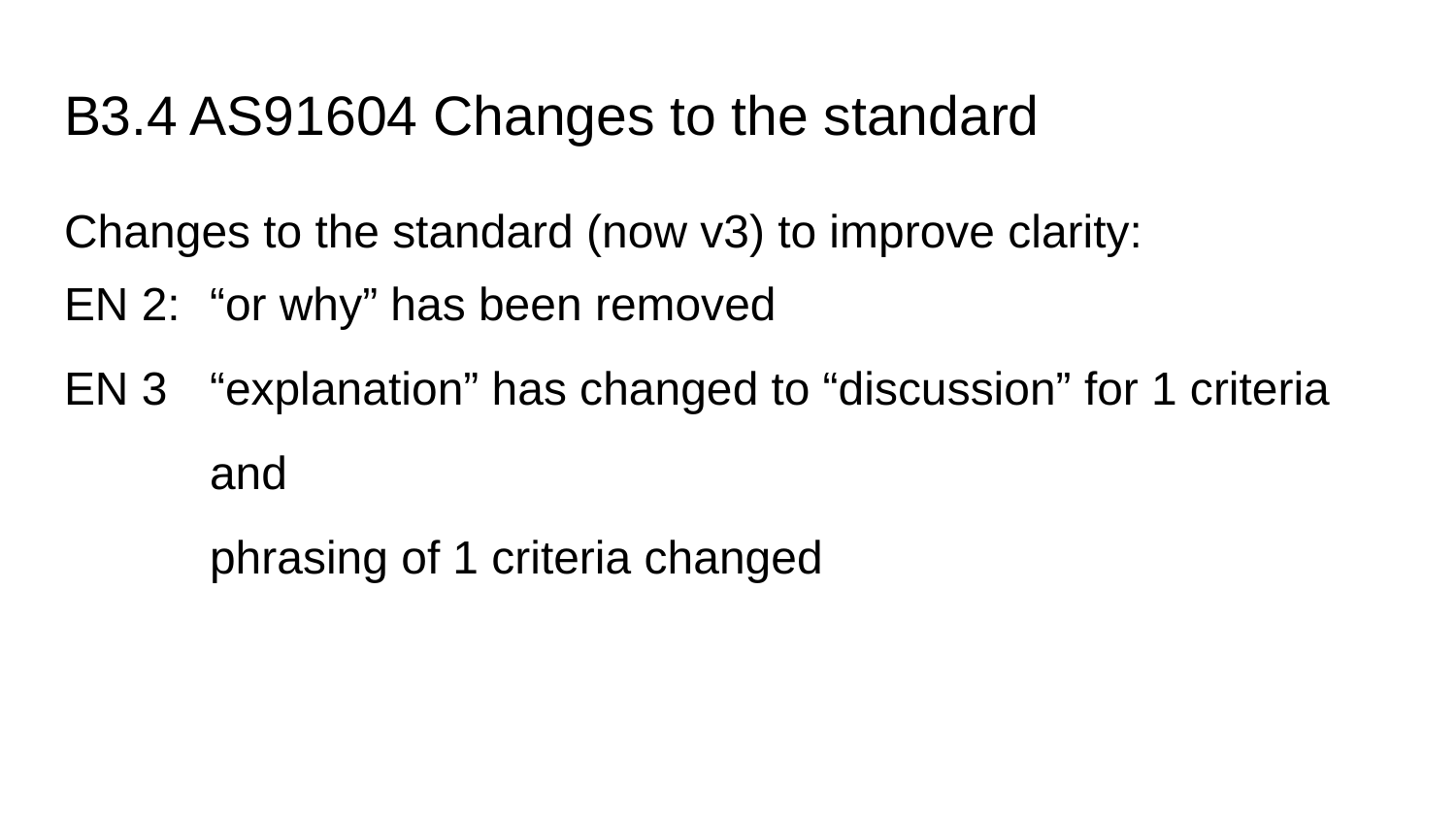

# B3.4 AS91604 Changes to the standard

Changes to the standard (now v3) to improve clarity:

EN 2: 	“or why” has been removed
EN 3 	“explanation” has changed to “discussion” for 1 criteria
	and
	phrasing of 1 criteria changed